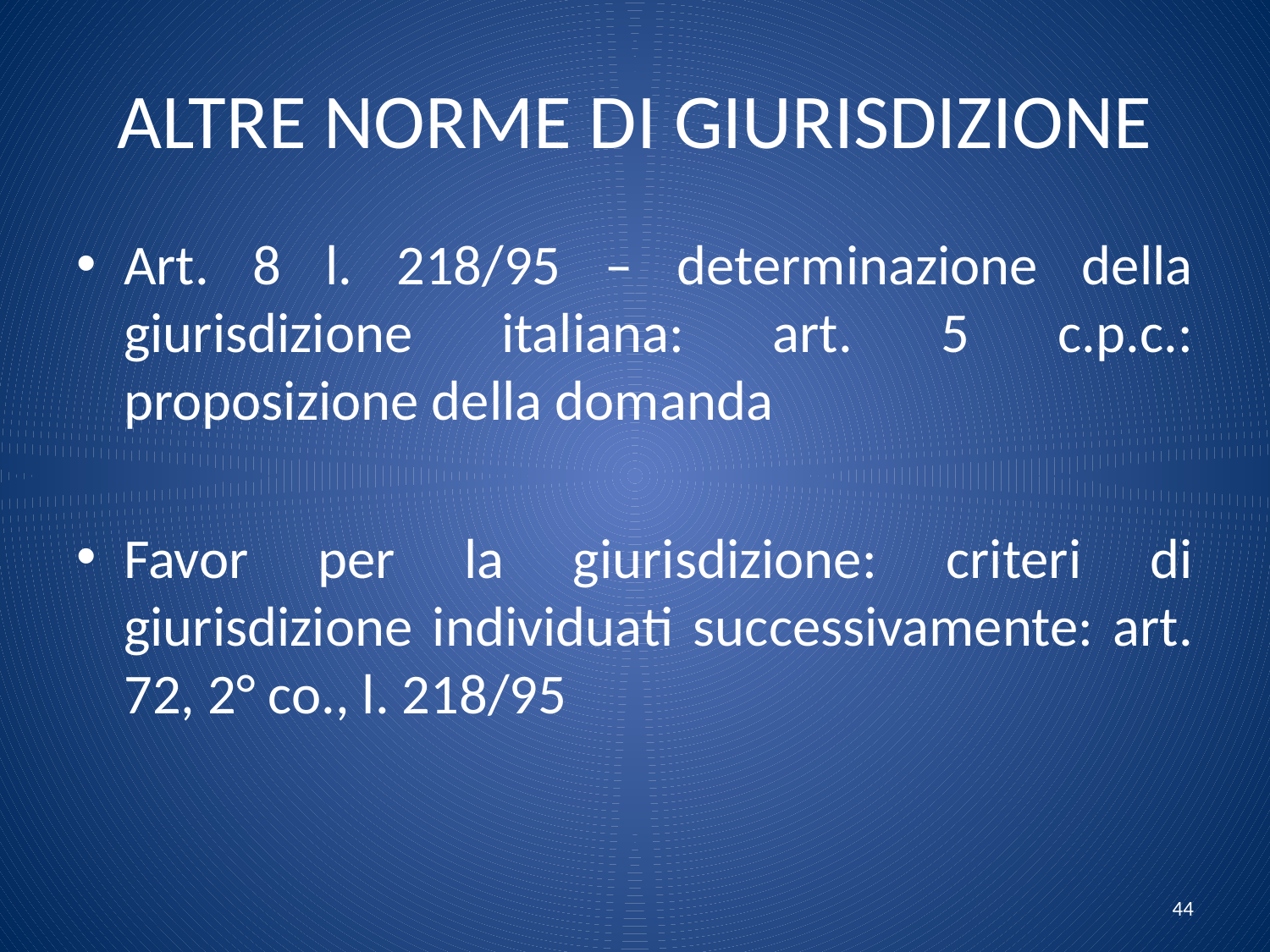

# ALTRE NORME DI GIURISDIZIONE
Art. 8 l. 218/95 – determinazione della giurisdizione italiana: art. 5 c.p.c.: proposizione della domanda

Favor per la giurisdizione: criteri di giurisdizione individuati successivamente: art. 72, 2° co., l. 218/95
44